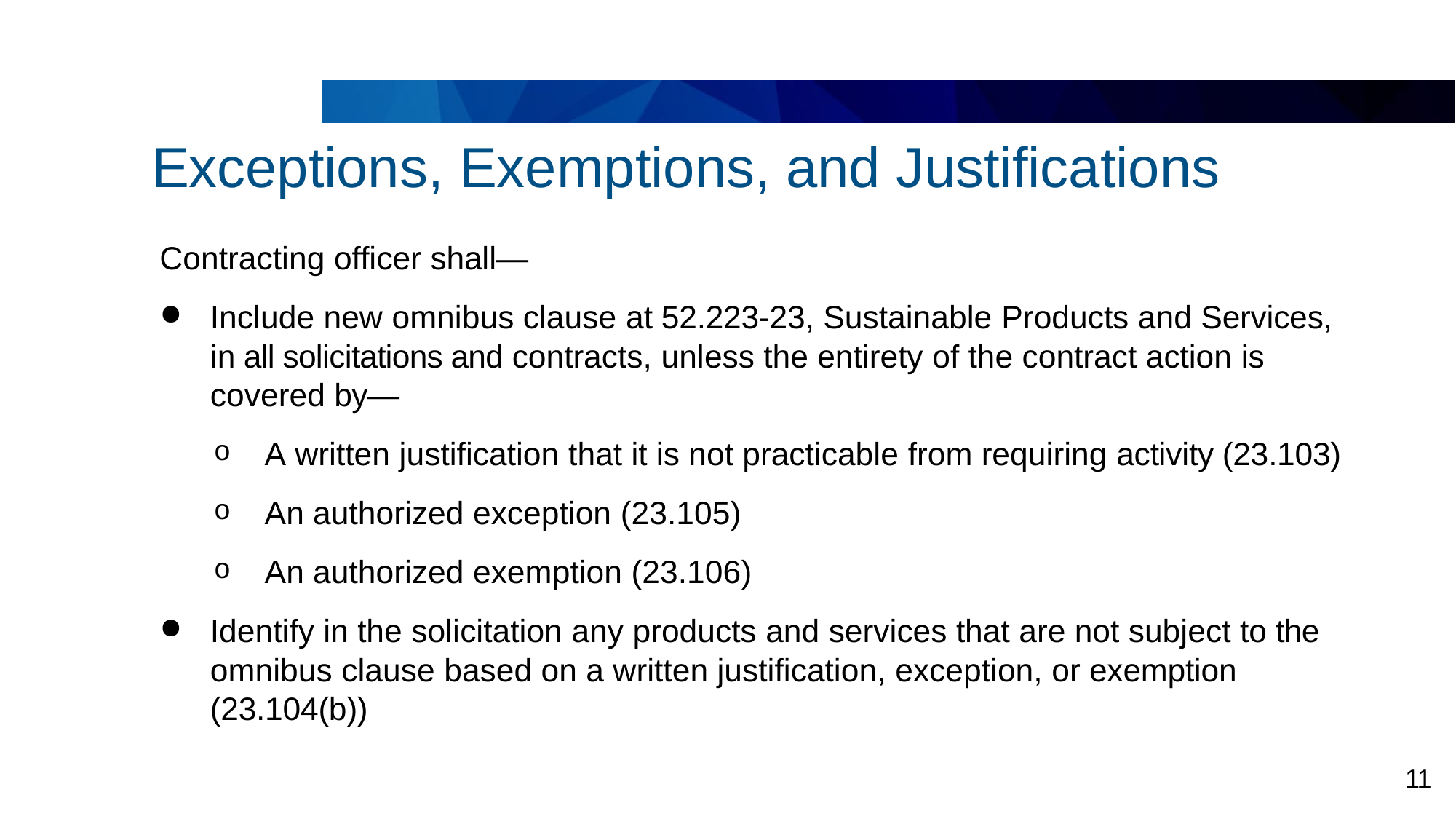

# Exceptions, Exemptions, and Justifications
Contracting officer shall—
Include new omnibus clause at 52.223-23, Sustainable Products and Services, in all solicitations and contracts, unless the entirety of the contract action is covered by—
A written justification that it is not practicable from requiring activity (23.103)
An authorized exception (23.105)
An authorized exemption (23.106)
Identify in the solicitation any products and services that are not subject to the omnibus clause based on a written justification, exception, or exemption (23.104(b))
11